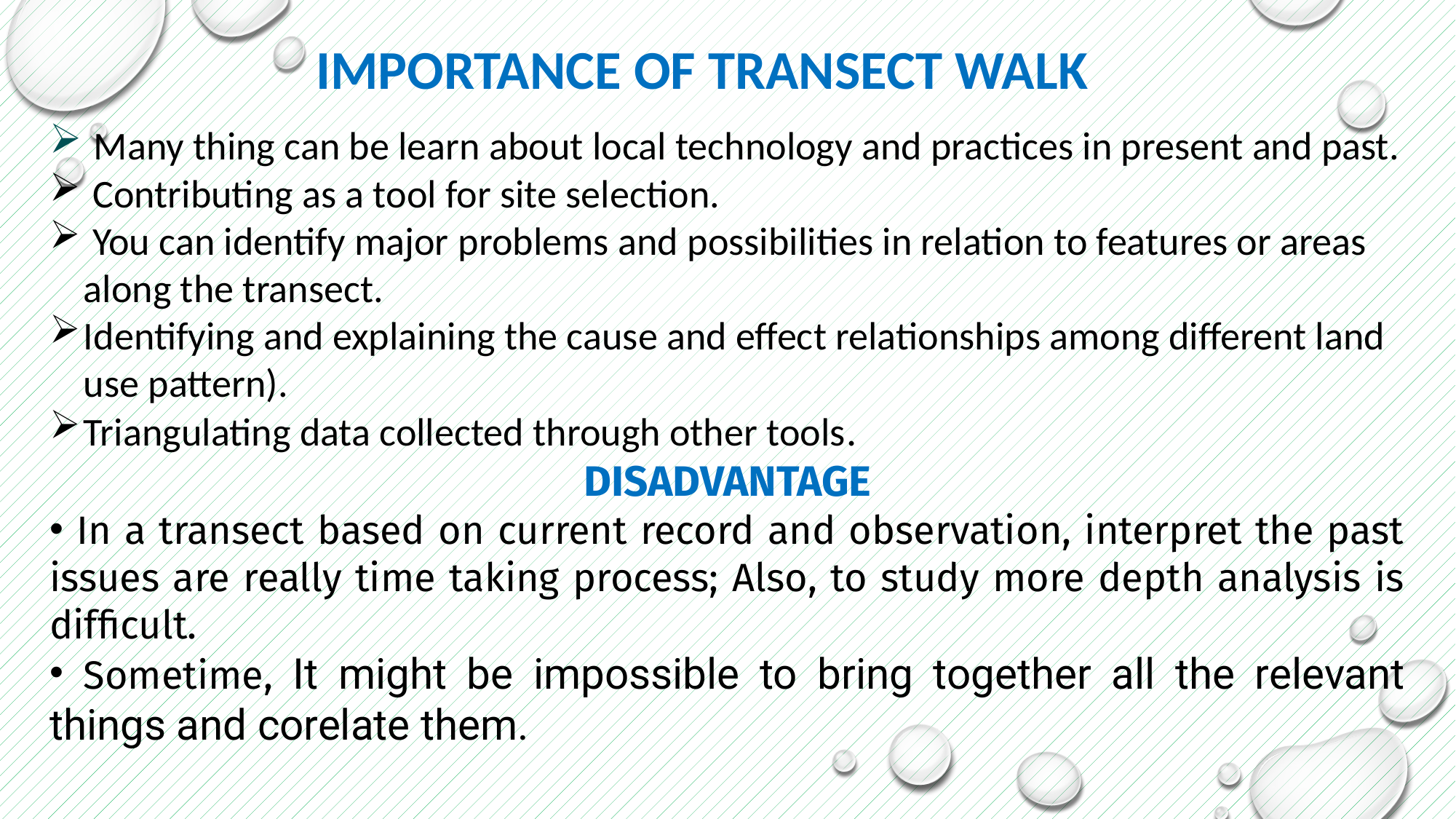

# IMPORTANCE OF TRANSECT WALK
 Many thing can be learn about local technology and practices in present and past.
 Contributing as a tool for site selection.
 You can identify major problems and possibilities in relation to features or areas along the transect.
Identifying and explaining the cause and effect relationships among different land use pattern).
Triangulating data collected through other tools.
DISADVANTAGE
 In a transect based on current record and observation, interpret the past issues are really time taking process; Also, to study more depth analysis is difficult.
 Sometime, It might be impossible to bring together all the relevant things and corelate them.